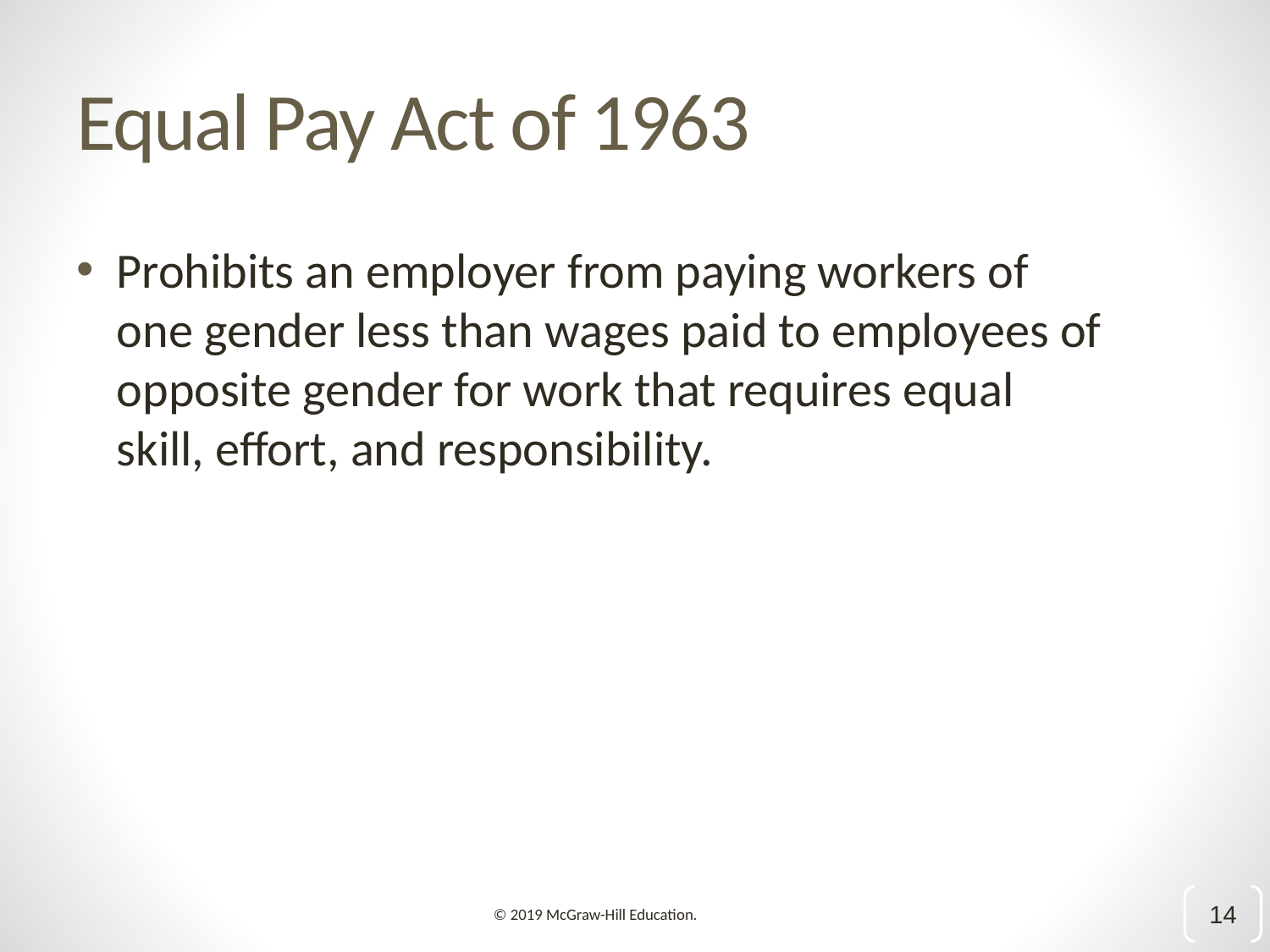

# Equal Pay Act of 1963
Prohibits an employer from paying workers of one gender less than wages paid to employees of opposite gender for work that requires equal skill, effort, and responsibility.
14